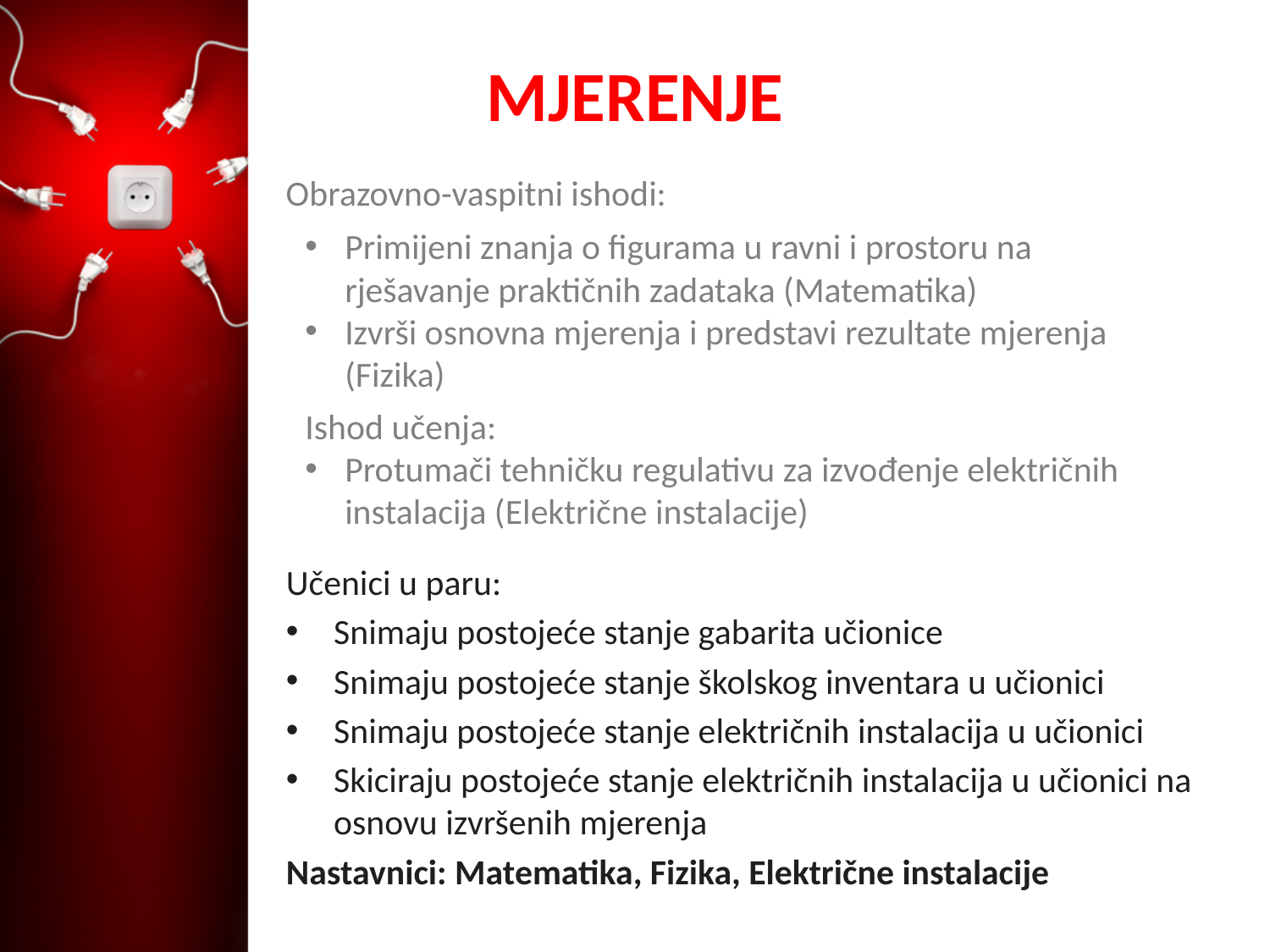

# MJERENJE
Obrazovno-vaspitni ishodi:
Primijeni znanja o figurama u ravni i prostoru na rješavanje praktičnih zadataka (Matematika)
Izvrši osnovna mjerenja i predstavi rezultate mjerenja (Fizika)
Ishod učenja:
Protumači tehničku regulativu za izvođenje električnih instalacija (Električne instalacije)
Učenici u paru:
Snimaju postojeće stanje gabarita učionice
Snimaju postojeće stanje školskog inventara u učionici
Snimaju postojeće stanje električnih instalacija u učionici
Skiciraju postojeće stanje električnih instalacija u učionici na osnovu izvršenih mjerenja
Nastavnici: Matematika, Fizika, Električne instalacije